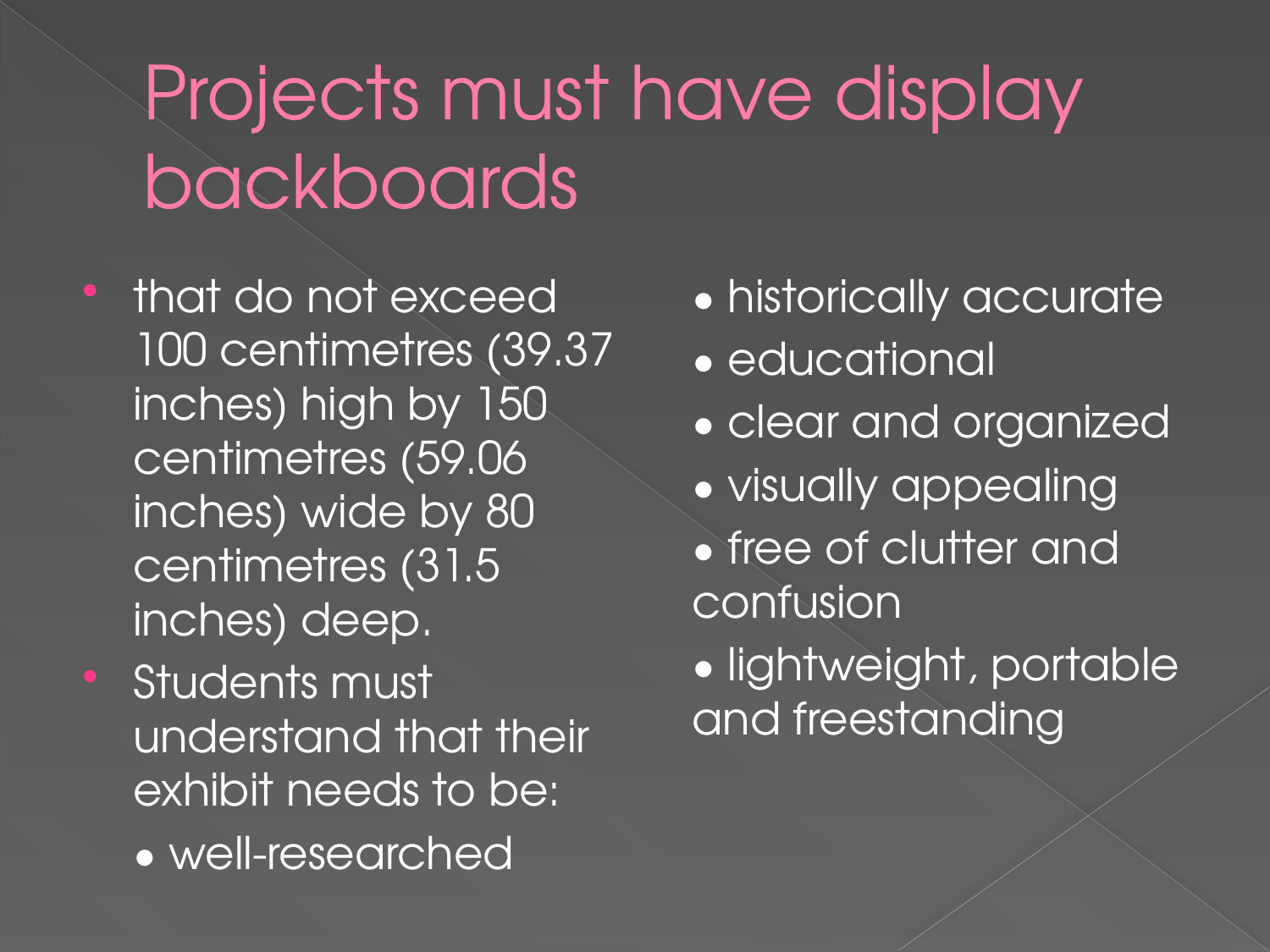

# Projects must have display backboards
that do not exceed 100 centimetres (39.37 inches) high by 150 centimetres (59.06 inches) wide by 80 centimetres (31.5 inches) deep.
Students must understand that their exhibit needs to be:
	• well-researched
	• historically accurate
	• educational
	• clear and organized
	• visually appealing
	• free of clutter and confusion
	• lightweight, portable and freestanding